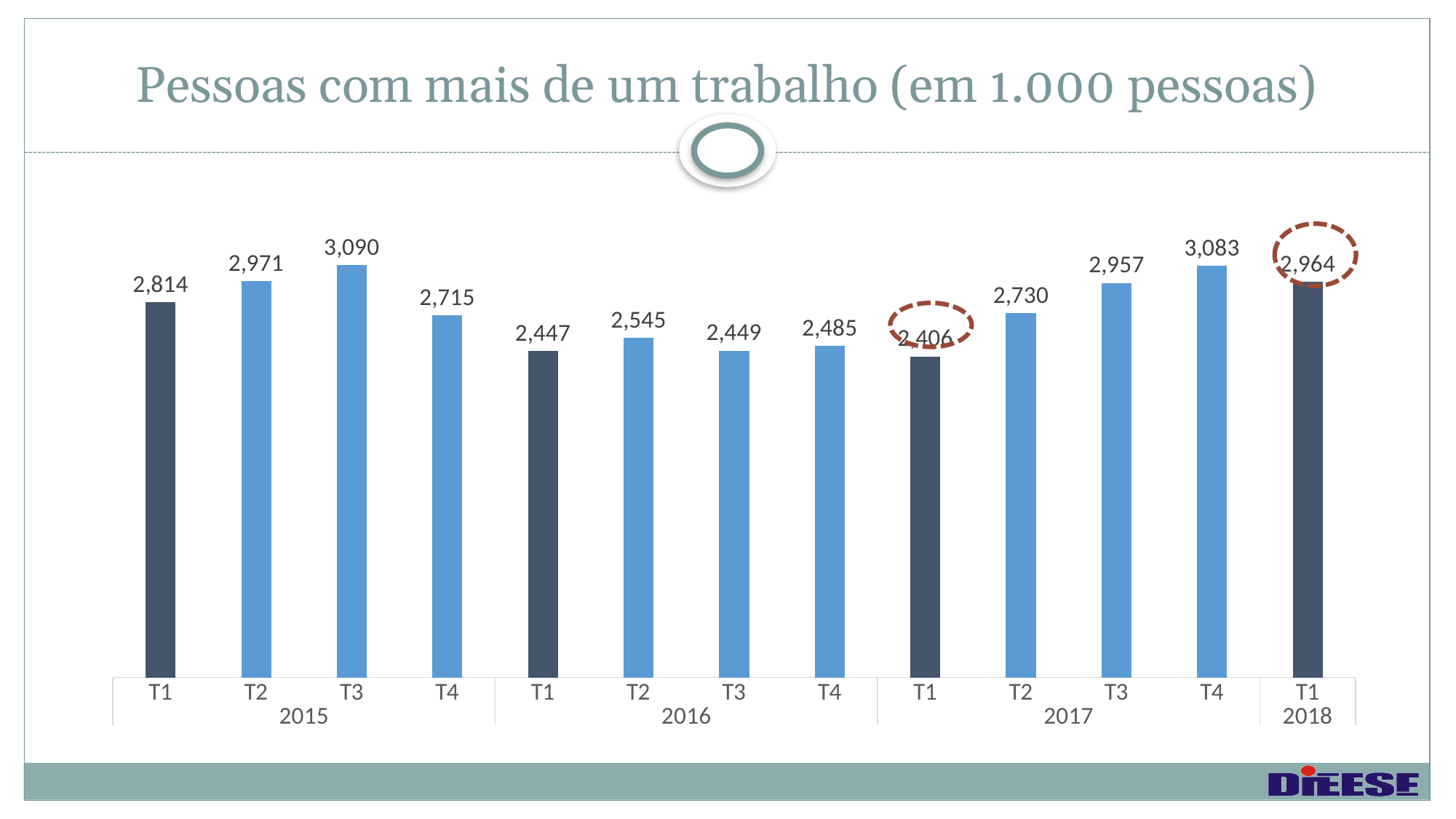

# Pessoas com mais de um trabalho (em 1.000 pessoas)

### Chart

| Category | # |
|---|---|
| T1 | 2814117.0 |
| T2 | 2970959.0 |
| T3 | 3089762.0 |
| T4 | 2715111.0 |
| T1 | 2446972.0 |
| T2 | 2544850.0 |
| T3 | 2448518.0 |
| T4 | 2485345.0 |
| T1 | 2405586.0 |
| T2 | 2729690.0 |
| T3 | 2956748.0 |
| T4 | 3082594.0 |
| T1 | 2963925.0 |